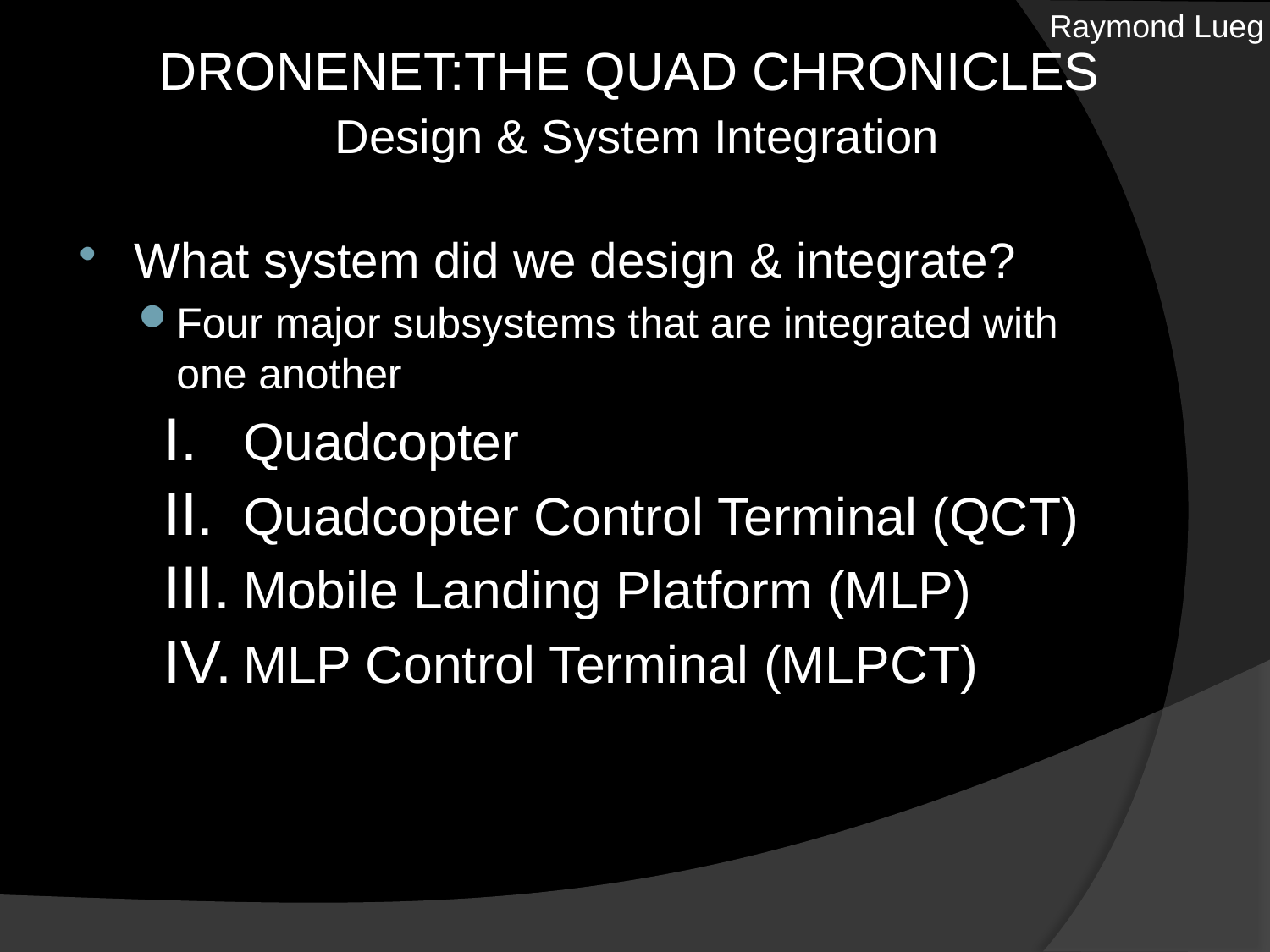

Raymond Lueg
# DRONENET:THE QUAD CHRONICLES Design & System Integration
What system did we design & integrate?
Four major subsystems that are integrated with one another
Quadcopter
Quadcopter Control Terminal (QCT)
Mobile Landing Platform (MLP)
MLP Control Terminal (MLPCT)